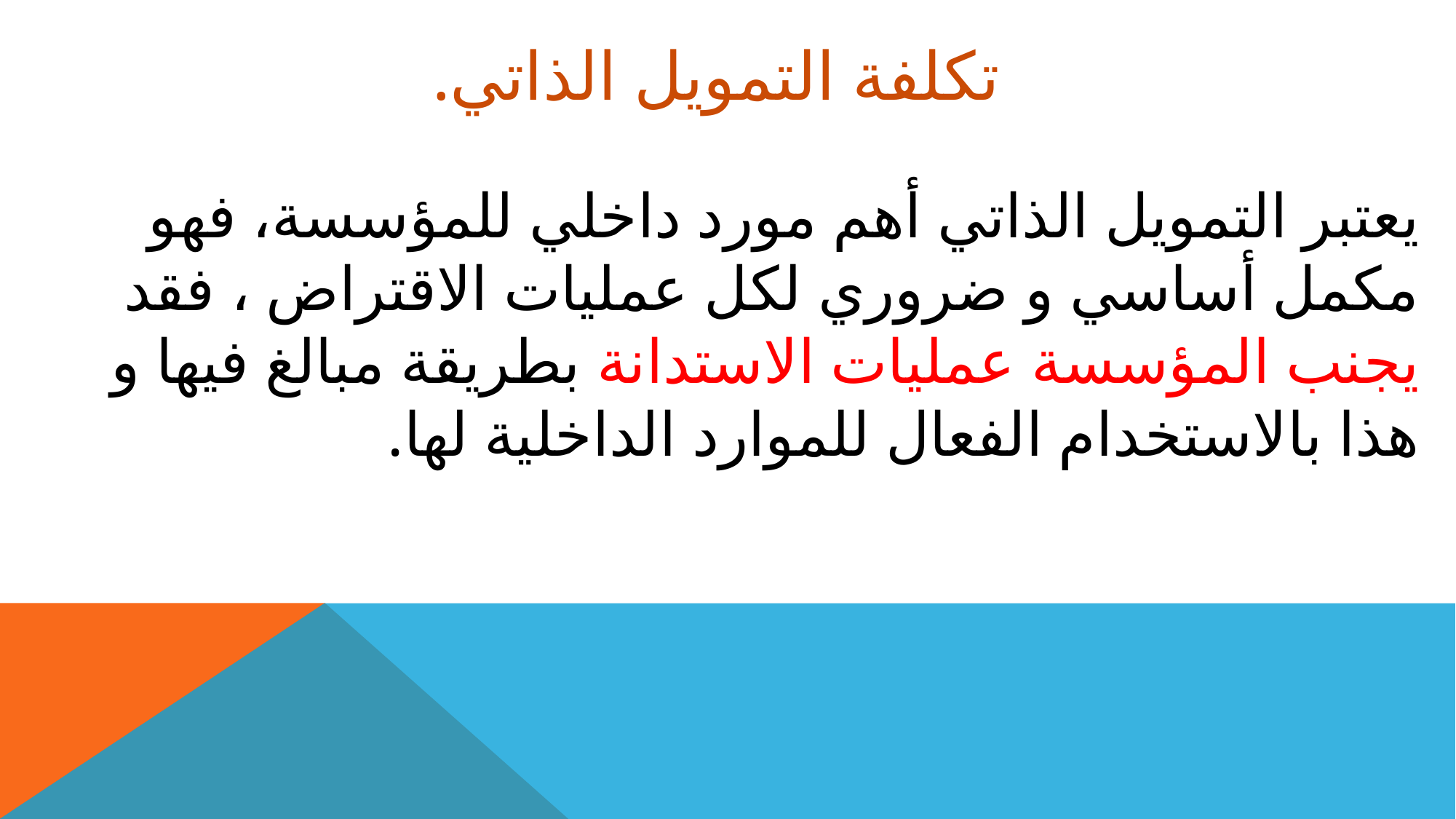

تكلفة التمويل الذاتي.
يعتبر التمويل الذاتي أهم مورد داخلي للمؤسسة، فهو مكمل أساسي و ضروري لكل عمليات الاقتراض ، فقد يجنب المؤسسة عمليات الاستدانة بطريقة مبالغ فيها و هذا بالاستخدام الفعال للموارد الداخلية لها.